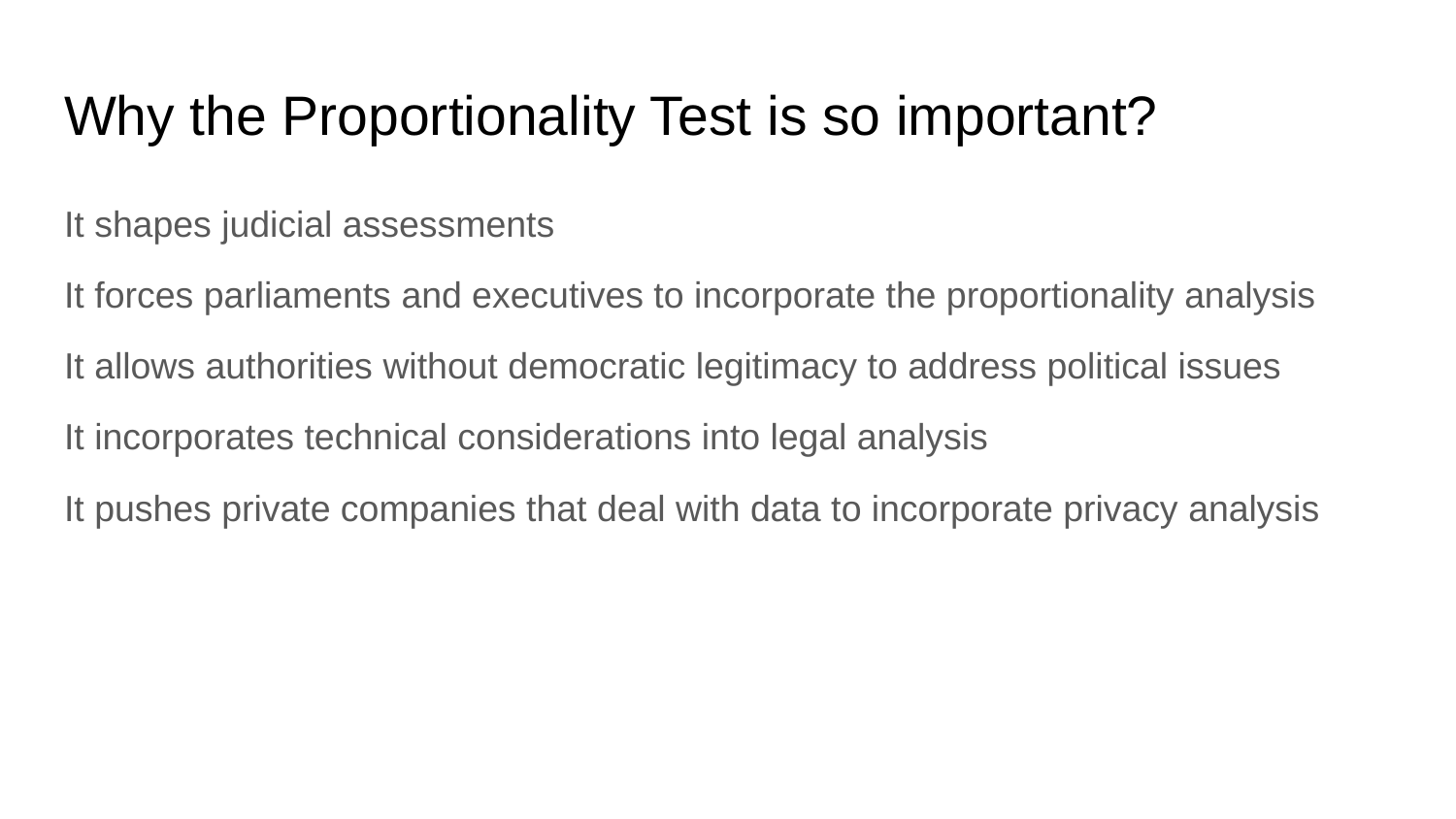

# Why the Proportionality Test is so important?
It shapes judicial assessments
It forces parliaments and executives to incorporate the proportionality analysis
It allows authorities without democratic legitimacy to address political issues
It incorporates technical considerations into legal analysis
It pushes private companies that deal with data to incorporate privacy analysis